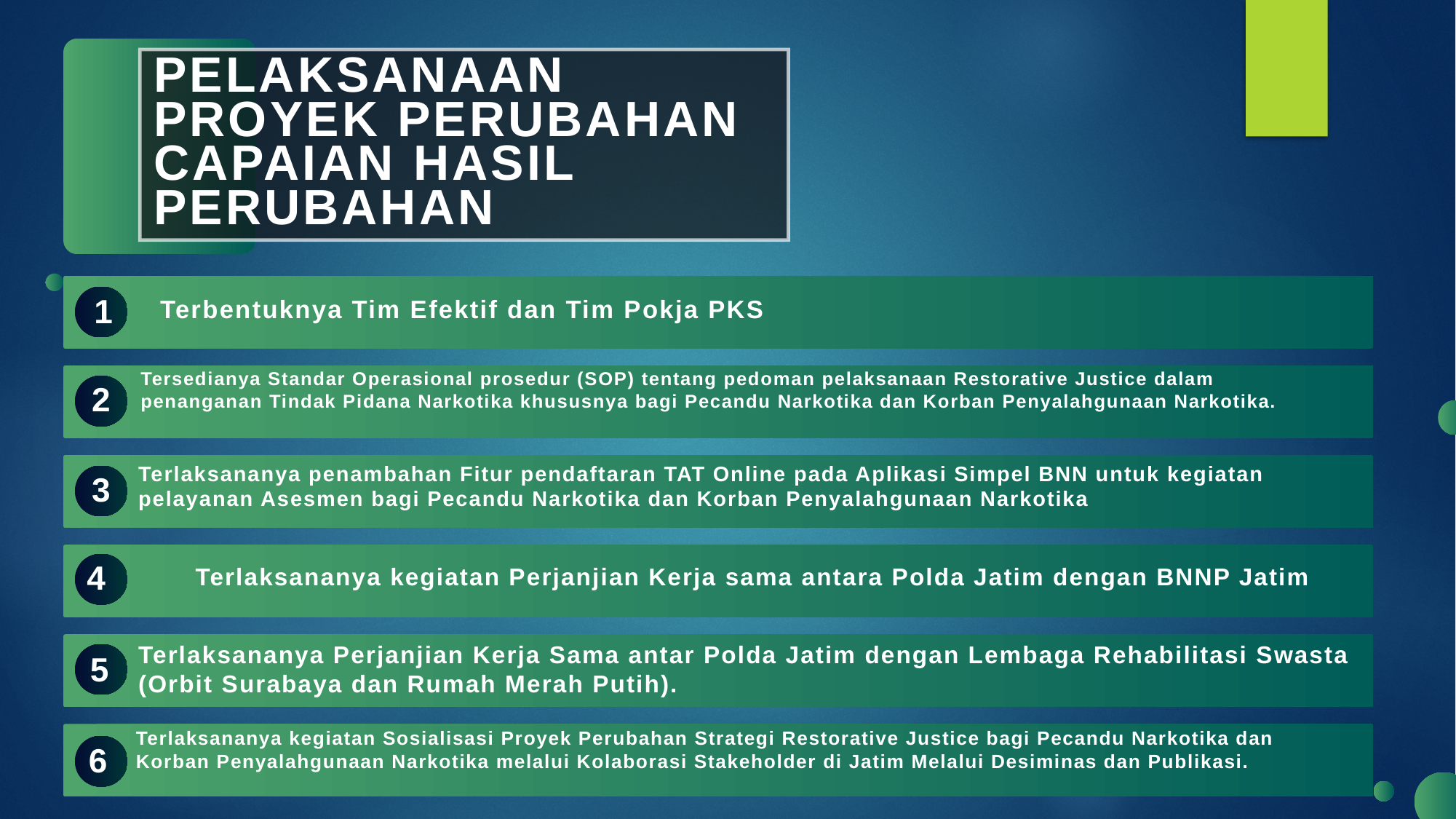

PELAKSANAAN
PROYEK PERUBAHAN
CAPAIAN HASIL
PERUBAHAN

 Terbentuknya Tim Efektif dan Tim Pokja PKS
1

Tersedianya Standar Operasional prosedur (SOP) tentang pedoman pelaksanaan Restorative Justice dalam penanganan Tindak Pidana Narkotika khususnya bagi Pecandu Narkotika dan Korban Penyalahgunaan Narkotika.

2

Terlaksananya penambahan Fitur pendaftaran TAT Online pada Aplikasi Simpel BNN untuk kegiatan pelayanan Asesmen bagi Pecandu Narkotika dan Korban Penyalahgunaan Narkotika

3

 Terlaksananya kegiatan Perjanjian Kerja sama antara Polda Jatim dengan BNNP Jatim
4

Terlaksananya Perjanjian Kerja Sama antar Polda Jatim dengan Lembaga Rehabilitasi Swasta (Orbit Surabaya dan Rumah Merah Putih).

5

Terlaksananya kegiatan Sosialisasi Proyek Perubahan Strategi Restorative Justice bagi Pecandu Narkotika dan Korban Penyalahgunaan Narkotika melalui Kolaborasi Stakeholder di Jatim Melalui Desiminas dan Publikasi.

6